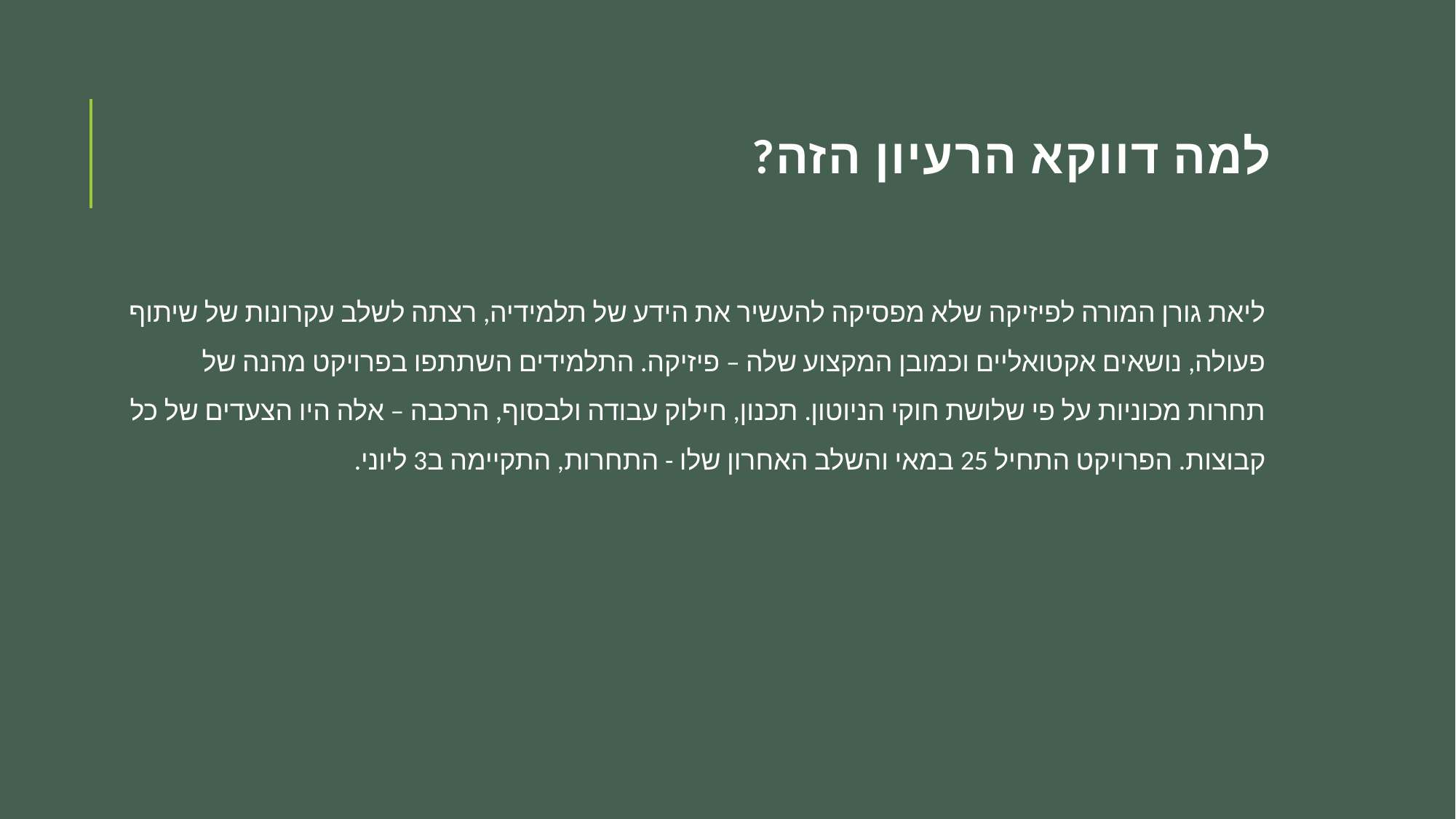

# למה דווקא הרעיון הזה?
ליאת גורן המורה לפיזיקה שלא מפסיקה להעשיר את הידע של תלמידיה, רצתה לשלב עקרונות של שיתוף פעולה, נושאים אקטואליים וכמובן המקצוע שלה – פיזיקה. התלמידים השתתפו בפרויקט מהנה של תחרות מכוניות על פי שלושת חוקי הניוטון. תכנון, חילוק עבודה ולבסוף, הרכבה – אלה היו הצעדים של כל קבוצות. הפרויקט התחיל 25 במאי והשלב האחרון שלו - התחרות, התקיימה ב3 ליוני.